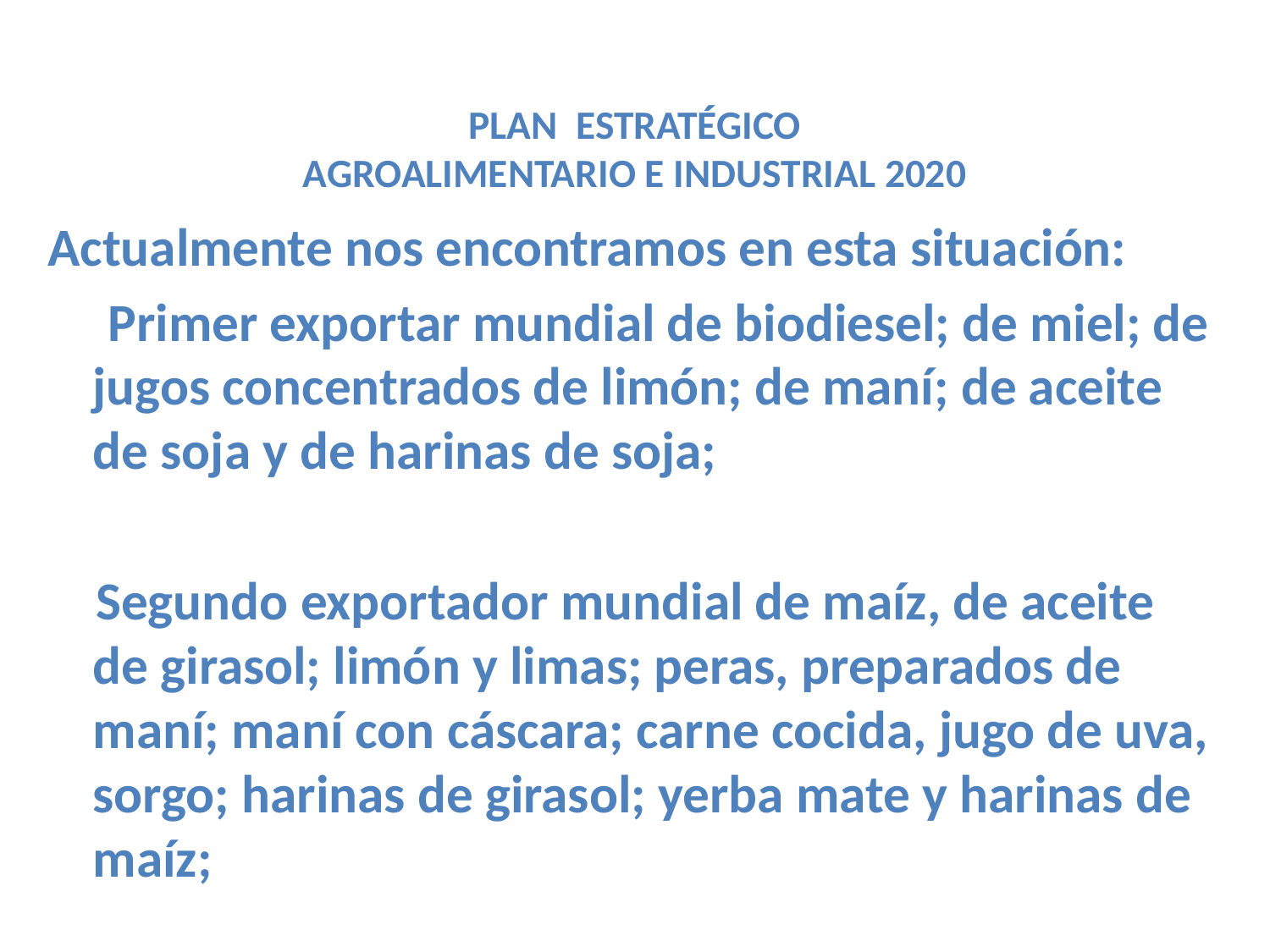

# PLAN  ESTRATÉGICO AGROALIMENTARIO E INDUSTRIAL 2020
Actualmente nos encontramos en esta situación:
     Primer exportar mundial de biodiesel; de miel; de jugos concentrados de limón; de maní; de aceite de soja y de harinas de soja;

    Segundo exportador mundial de maíz, de aceite de girasol; limón y limas; peras, preparados de maní; maní con cáscara; carne cocida, jugo de uva, sorgo; harinas de girasol; yerba mate y harinas de maíz;